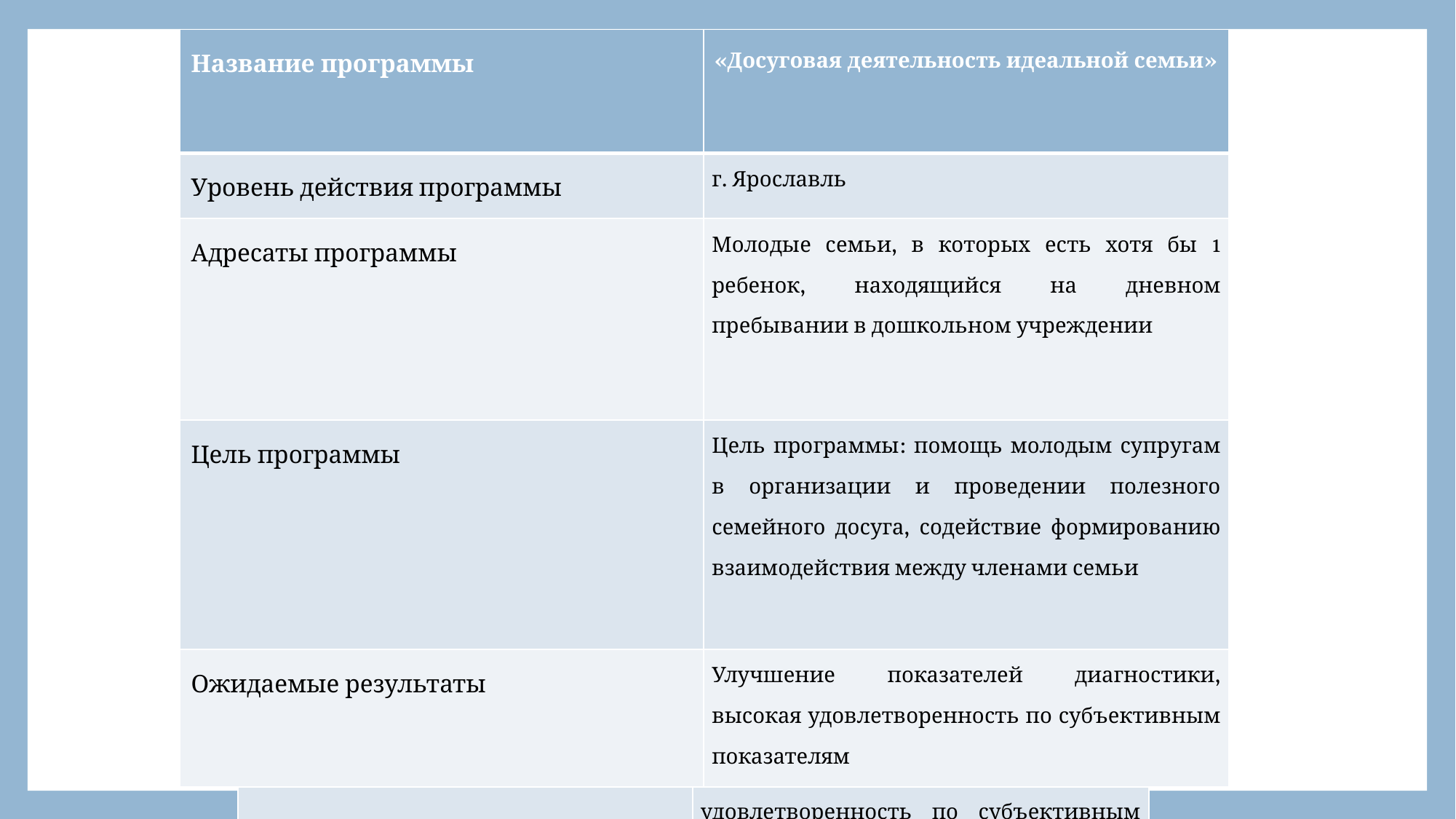

| Название программы | «Досуговая деятельность идеальной семьи» |
| --- | --- |
| Уровень действия программы | г. Ярославль |
| Адресаты программы | Молодые семьи, в которых есть хотя бы 1 ребенок, находящийся на дневном пребывании в дошкольном учреждении |
| Цель программы | Цель программы: помощь молодым супругам в организации и проведении полезного семейного досуга, содействие формированию взаимодействия между членами семьи |
| Ожидаемые результаты | Улучшение показателей диагностики, высокая удовлетворенность по субъективным показателям |
| Название программы | «Досуговая деятельность идеальной семьи» |
| --- | --- |
| Уровень действия программы | г. Ярославль |
| Адресаты программы | Молодые семьи, в которых есть хотя бы 1 ребенок, находящийся на дневном пребывании в дошкольном учреждении |
| Цель программы | Цель программы: помощь молодым супругам в организации и проведении полезного семейного досуга, содействие формированию взаимодействия между членами семьи |
| Сроки реализации программы | 2014 год |
| Ожидаемые результаты | Участие 21 семьи, улучшение показателей диагностики, высокая удовлетворенность по субъективным показателям |
#
22